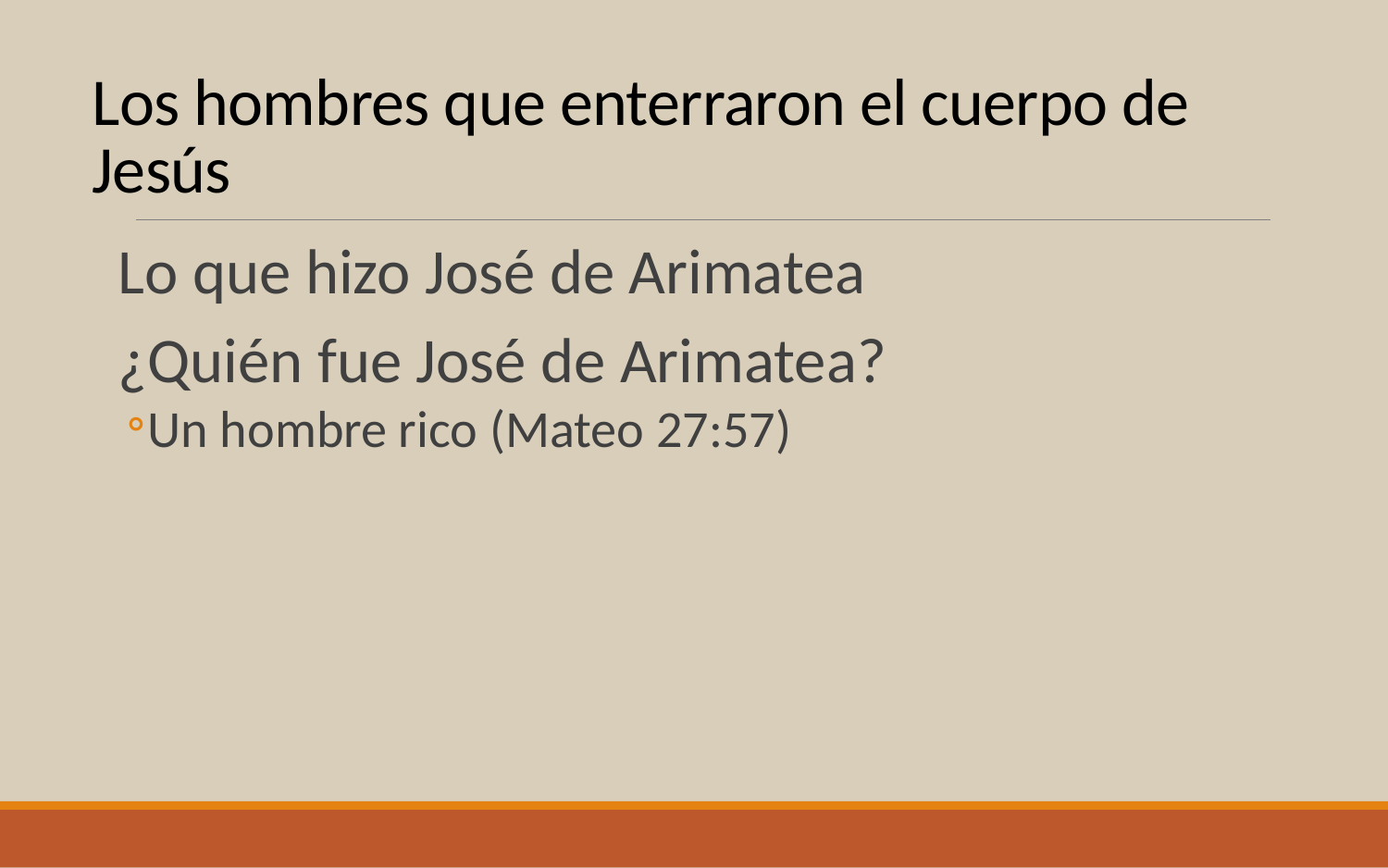

# Los hombres que enterraron el cuerpo de Jesús
Lo que hizo José de Arimatea
¿Quién fue José de Arimatea?
Un hombre rico (Mateo 27:57)